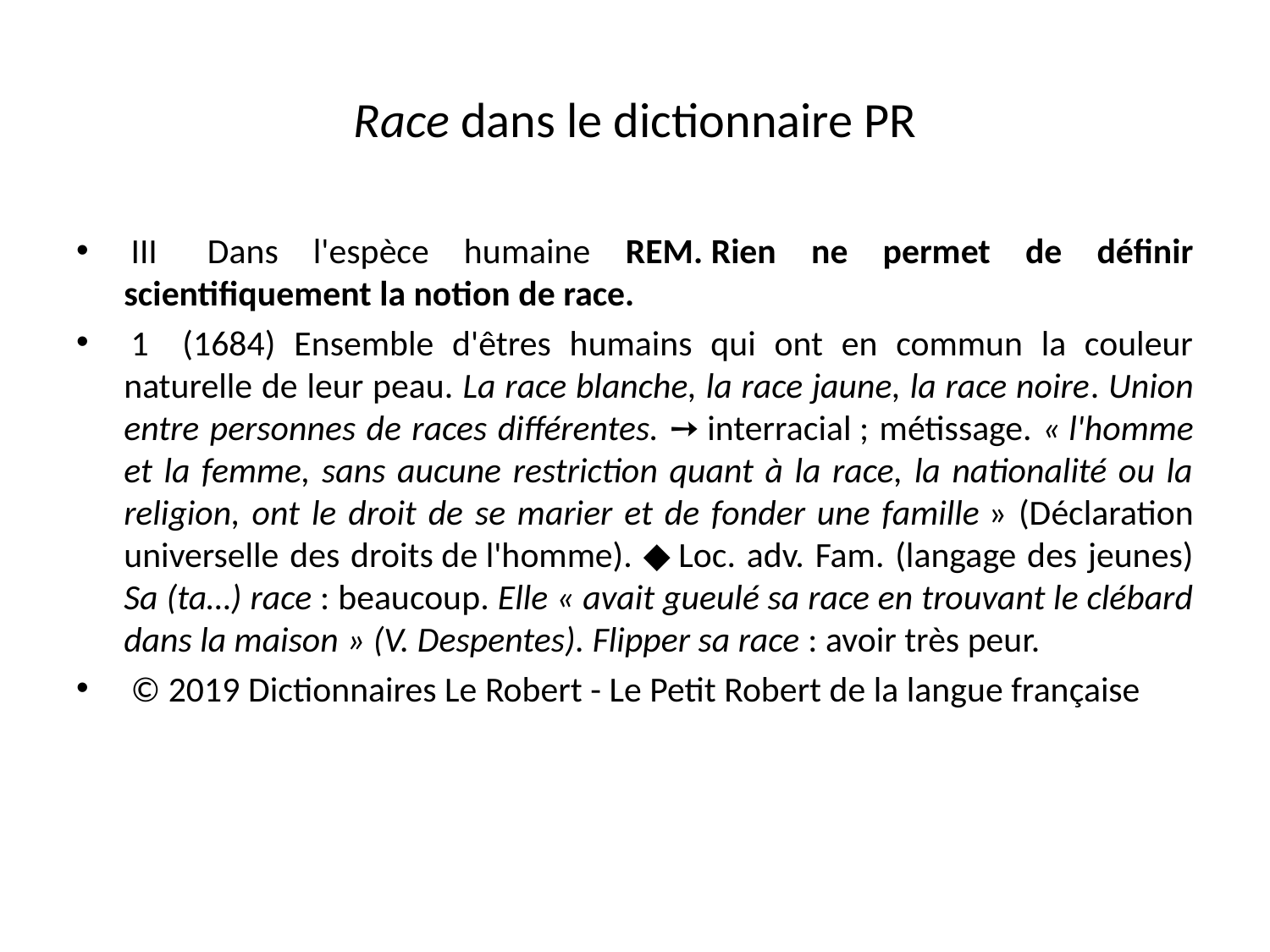

# Race dans le dictionnaire PR
 III   Dans l'espèce humaine rem. Rien ne permet de définir scientifiquement la notion de race.
 1   (1684) Ensemble d'êtres humains qui ont en commun la couleur naturelle de leur peau. La race blanche, la race jaune, la race noire. Union entre personnes de races différentes. ➙ interracial ; métissage. « l'homme et la femme, sans aucune restriction quant à la race, la nationalité ou la religion, ont le droit de se marier et de fonder une famille » (Déclaration universelle des droits de l'homme). ◆ Loc. adv. Fam. (langage des jeunes) Sa (ta…) race : beaucoup. Elle « avait gueulé sa race en trouvant le clébard dans la maison » (V. Despentes). Flipper sa race : avoir très peur.
 © 2019 Dictionnaires Le Robert - Le Petit Robert de la langue française